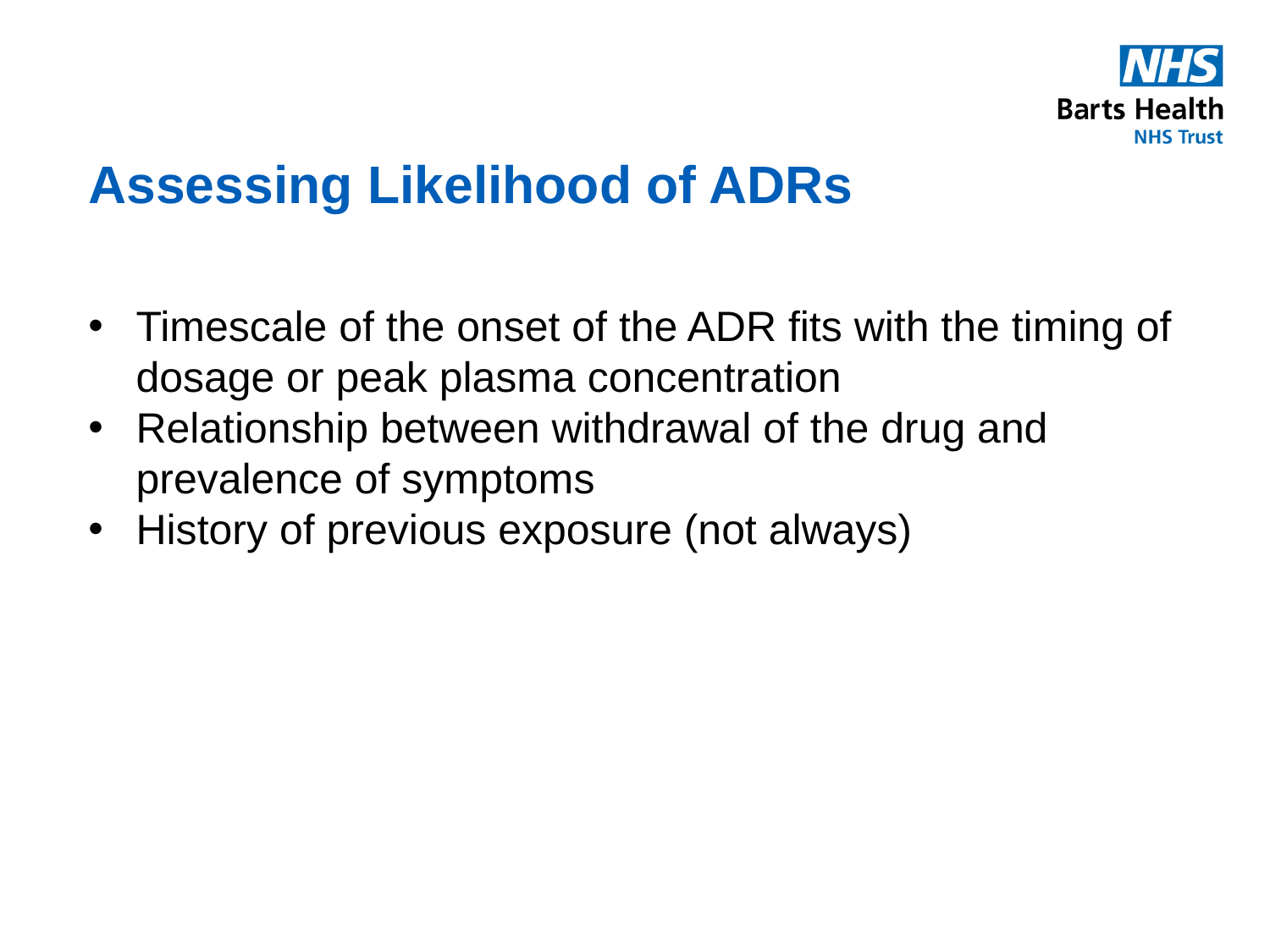

# Assessing Likelihood of ADRs
Timescale of the onset of the ADR fits with the timing of dosage or peak plasma concentration
Relationship between withdrawal of the drug and prevalence of symptoms
History of previous exposure (not always)